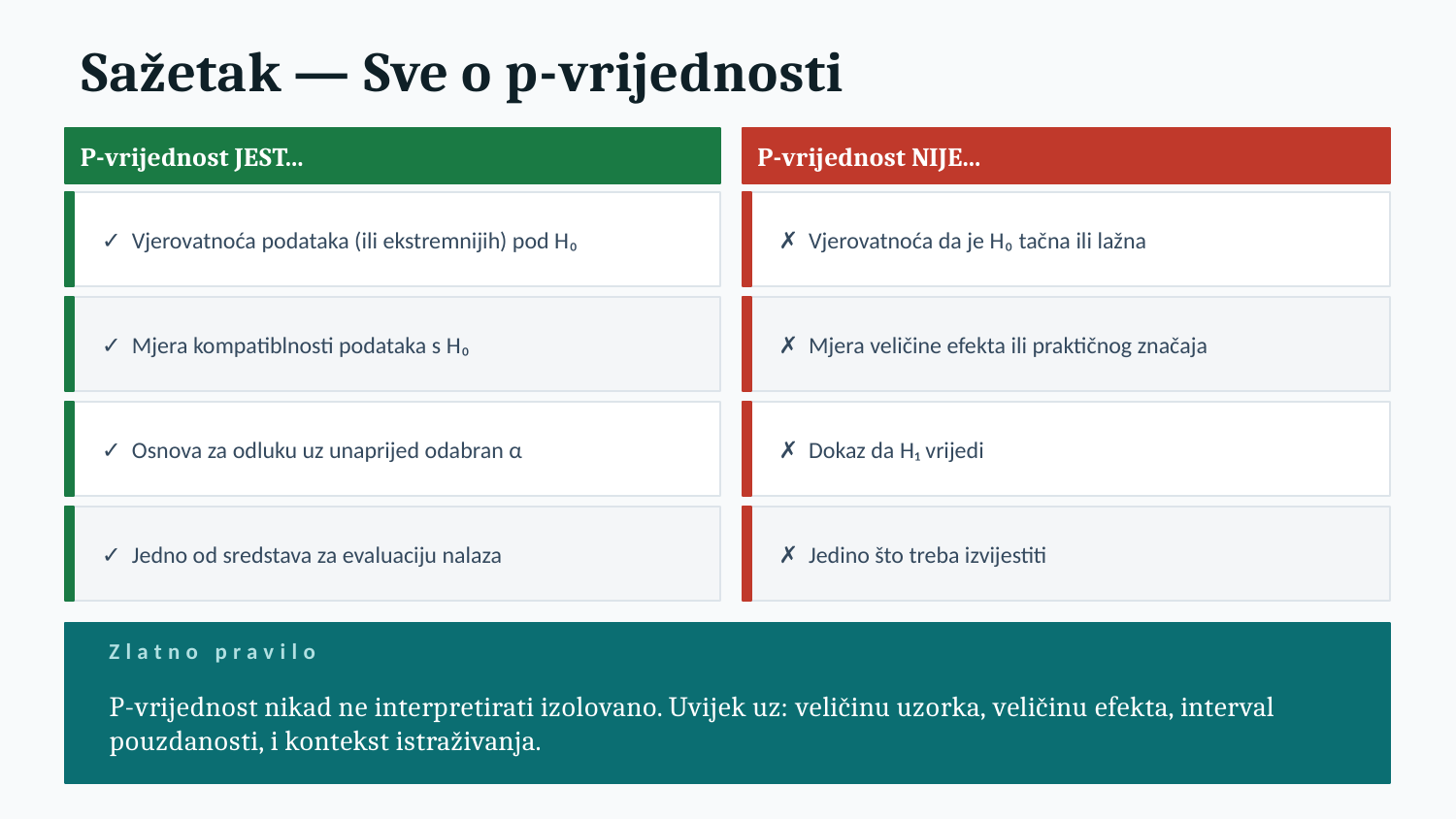

Sažetak — Sve o p-vrijednosti

P-vrijednost JEST...

P-vrijednost NIJE...

✓  Vjerovatnoća podataka (ili ekstremnijih) pod H₀

✗  Vjerovatnoća da je H₀ tačna ili lažna

✓  Mjera kompatiblnosti podataka s H₀

✗  Mjera veličine efekta ili praktičnog značaja

✓  Osnova za odluku uz unaprijed odabran α

✗  Dokaz da H₁ vrijedi

✓  Jedno od sredstava za evaluaciju nalaza

✗  Jedino što treba izvijestiti

Zlatno pravilo
P-vrijednost nikad ne interpretirati izolovano. Uvijek uz: veličinu uzorka, veličinu efekta, interval pouzdanosti, i kontekst istraživanja.